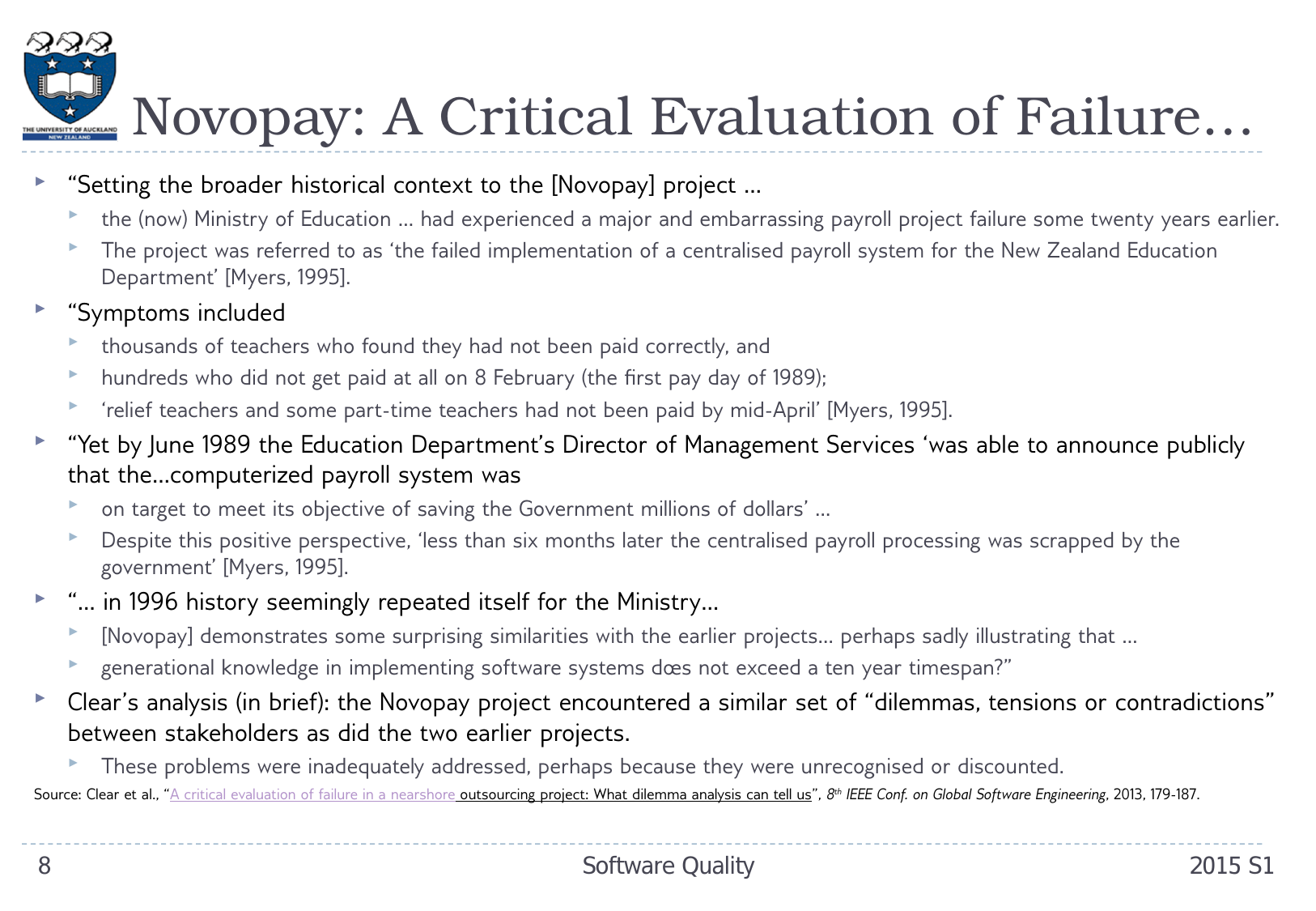

# Novopay: A Critical Evaluation of Failure…
“Setting the broader historical context to the [Novopay] project …
the (now) Ministry of Education … had experienced a major and embarrassing payroll project failure some twenty years earlier.
The project was referred to as ‘the failed implementation of a centralised payroll system for the New Zealand Education Department’ [Myers, 1995].
“Symptoms included
thousands of teachers who found they had not been paid correctly, and
hundreds who did not get paid at all on 8 February (the first pay day of 1989);
‘relief teachers and some part-time teachers had not been paid by mid-April’ [Myers, 1995].
“Yet by June 1989 the Education Department’s Director of Management Services ‘was able to announce publicly that the…computerized payroll system was
on target to meet its objective of saving the Government millions of dollars’ …
Despite this positive perspective, ‘less than six months later the centralised payroll processing was scrapped by the government’ [Myers, 1995].
“… in 1996 history seemingly repeated itself for the Ministry…
[Novopay] demonstrates some surprising similarities with the earlier projects… perhaps sadly illustrating that …
generational knowledge in implementing software systems does not exceed a ten year timespan?”
Clear’s analysis (in brief): the Novopay project encountered a similar set of “dilemmas, tensions or contradictions” between stakeholders as did the two earlier projects.
These problems were inadequately addressed, perhaps because they were unrecognised or discounted.
Source: Clear et al., “A critical evaluation of failure in a nearshore outsourcing project: What dilemma analysis can tell us”, 8th IEEE Conf. on Global Software Engineering, 2013, 179-187.
8
Software Quality
2015 S1